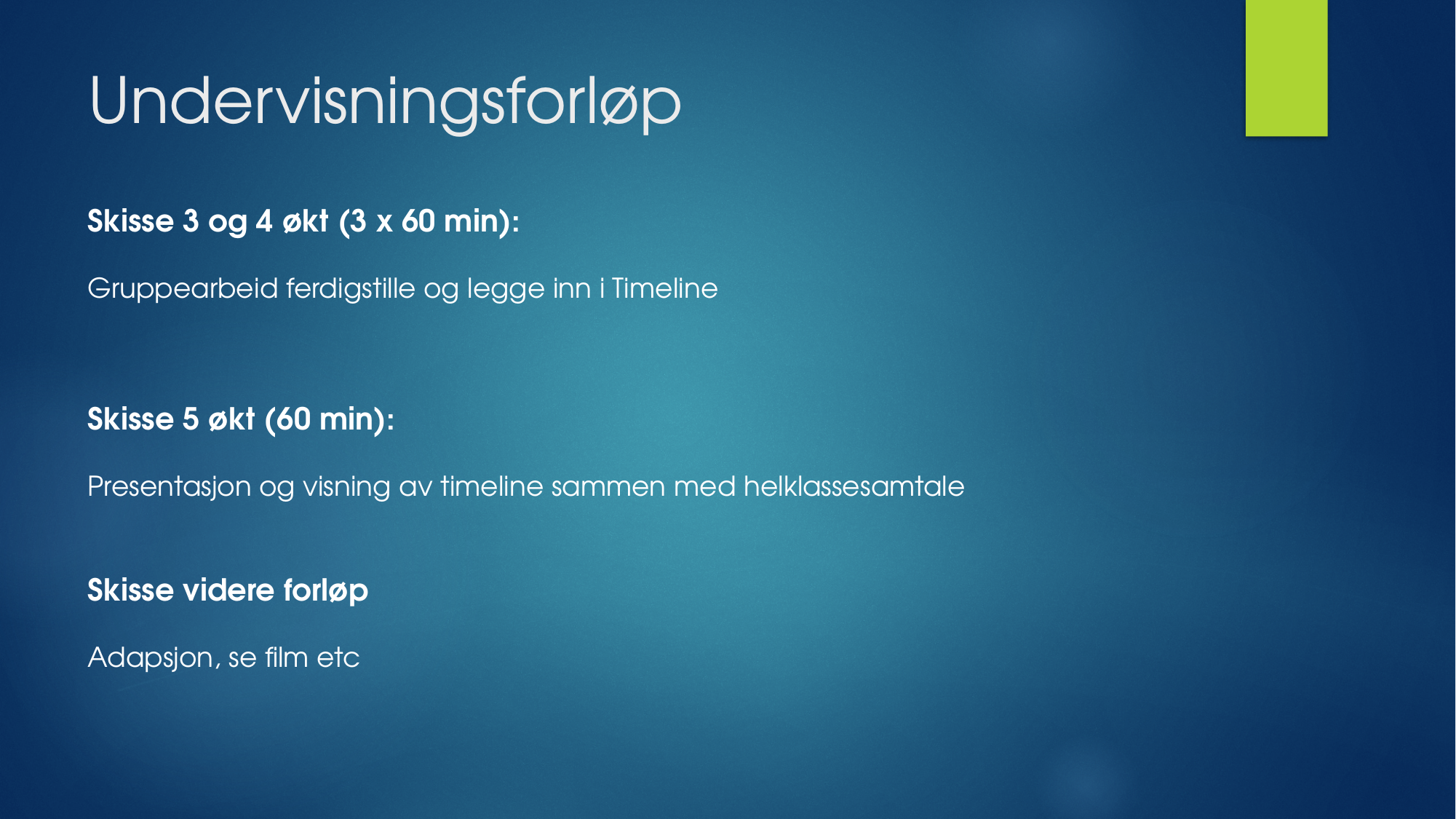

# Undervisningsforløp
Skisse 3 og 4 økt (3 x 60 min):

Gruppearbeid ferdigstille og legge inn i Timeline

Skisse 5 økt (60 min):

Presentasjon og visning av timeline sammen med helklassesamtale

Skisse videre forløp

Adapsjon, se film etc